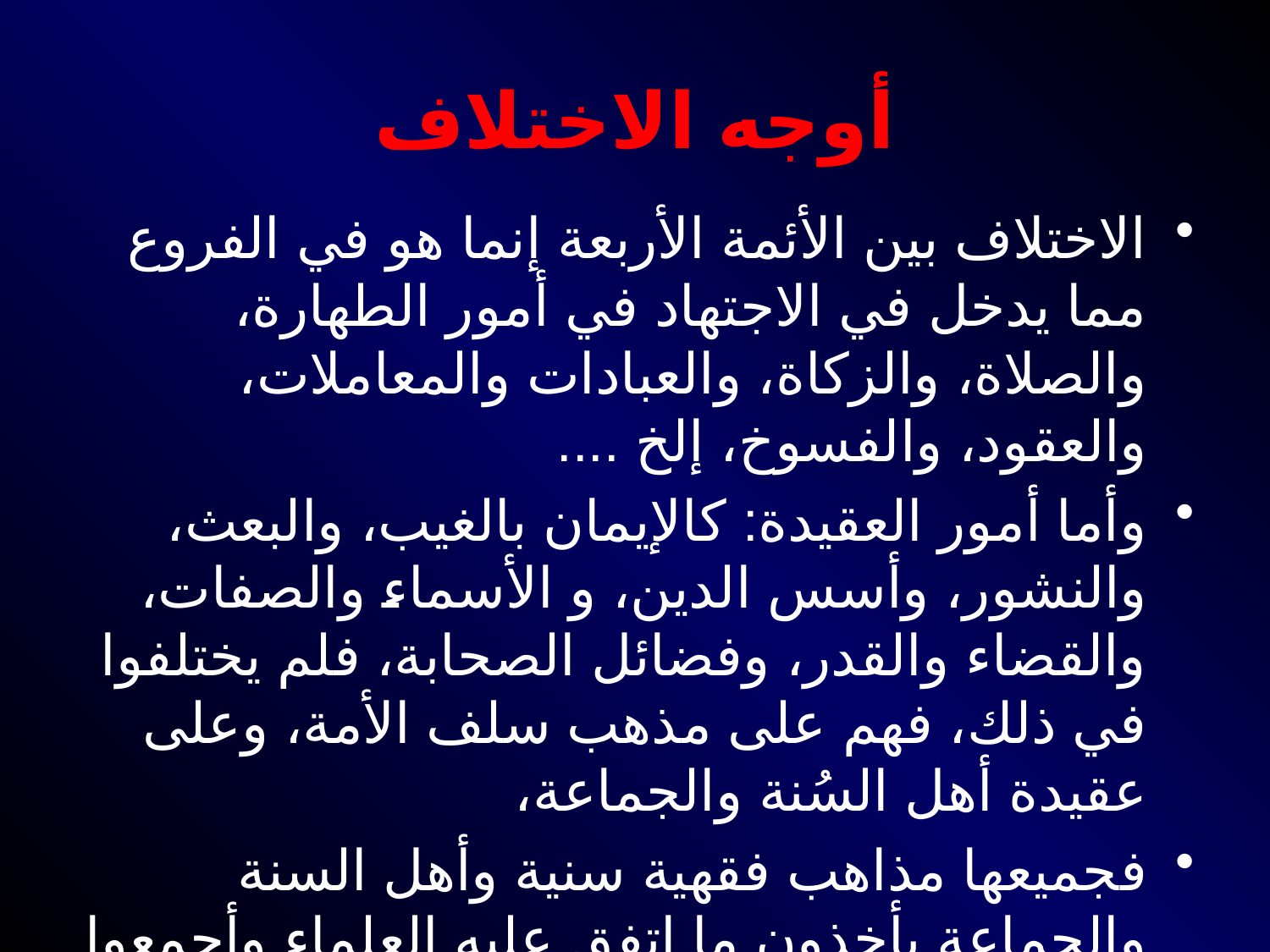

# أوجه الاختلاف
الاختلاف بين الأئمة الأربعة إنما هو في الفروع مما يدخل في الاجتهاد في أمور الطهارة، والصلاة، والزكاة، والعبادات والمعاملات، والعقود، والفسوخ، إلخ ....
وأما أمور العقيدة: كالإيمان بالغيب، والبعث، والنشور، وأسس الدين، و الأسماء والصفات، والقضاء والقدر، وفضائل الصحابة، فلم يختلفوا في ذلك، فهم على مذهب سلف الأمة، وعلى عقيدة أهل السُنة والجماعة،
فجميعها مذاهب فقهية سنية وأهل السنة والجماعة يأخذون ما اتفق عليه العلماء وأجمعوا عليه  ) جمهور أهل العلم)